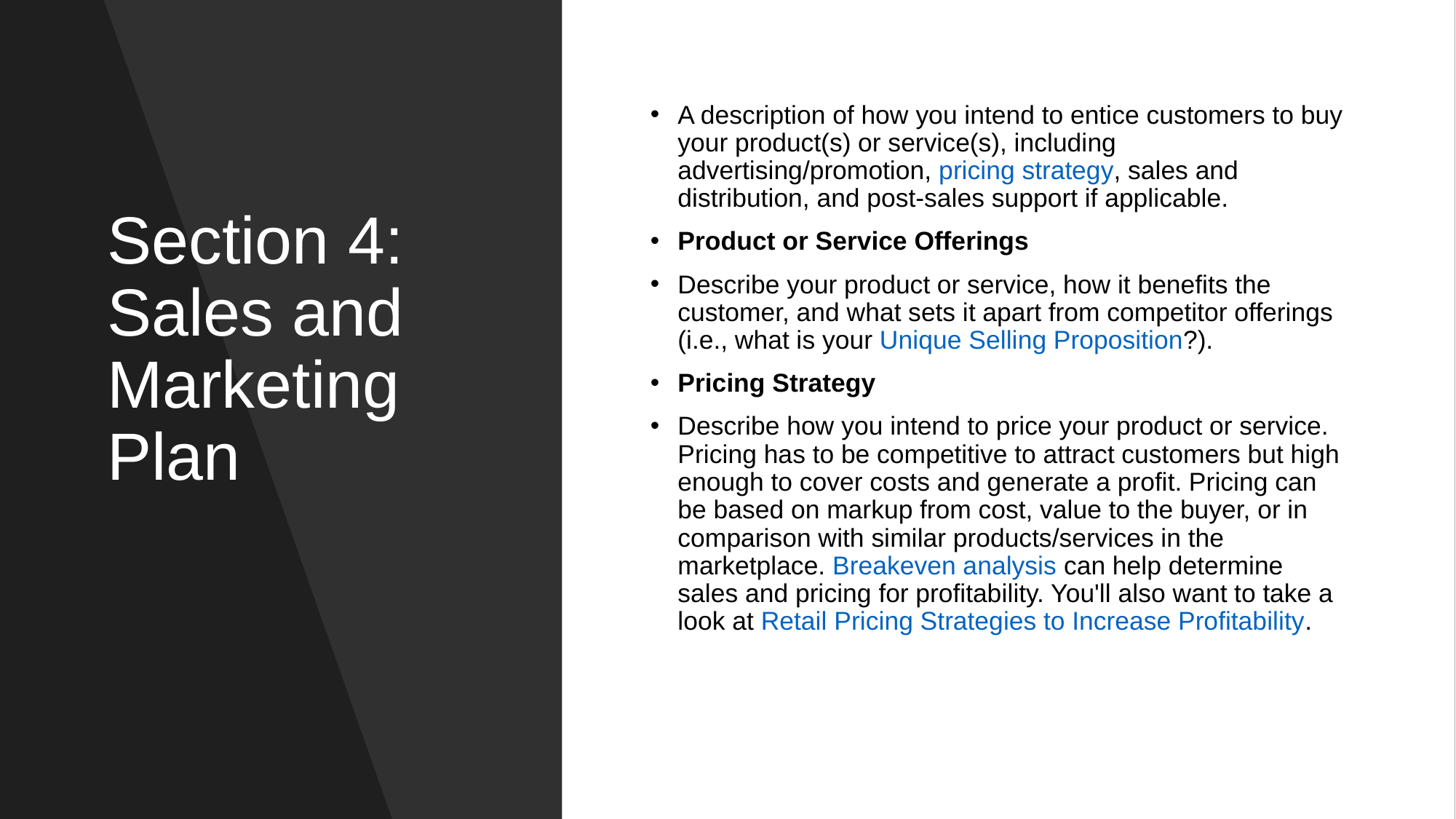

# Section 4: Sales and Marketing Plan
A description of how you intend to entice customers to buy your product(s) or service(s), including advertising/promotion, pricing strategy, sales and distribution, and post-sales support if applicable.
Product or Service Offerings
Describe your product or service, how it benefits the customer, and what sets it apart from competitor offerings (i.e., what is your Unique Selling Proposition?).
Pricing Strategy
Describe how you intend to price your product or service. Pricing has to be competitive to attract customers but high enough to cover costs and generate a profit. Pricing can be based on markup from cost, value to the buyer, or in comparison with similar products/services in the marketplace. Breakeven analysis can help determine sales and pricing for profitability. You'll also want to take a look at Retail Pricing Strategies to Increase Profitability.